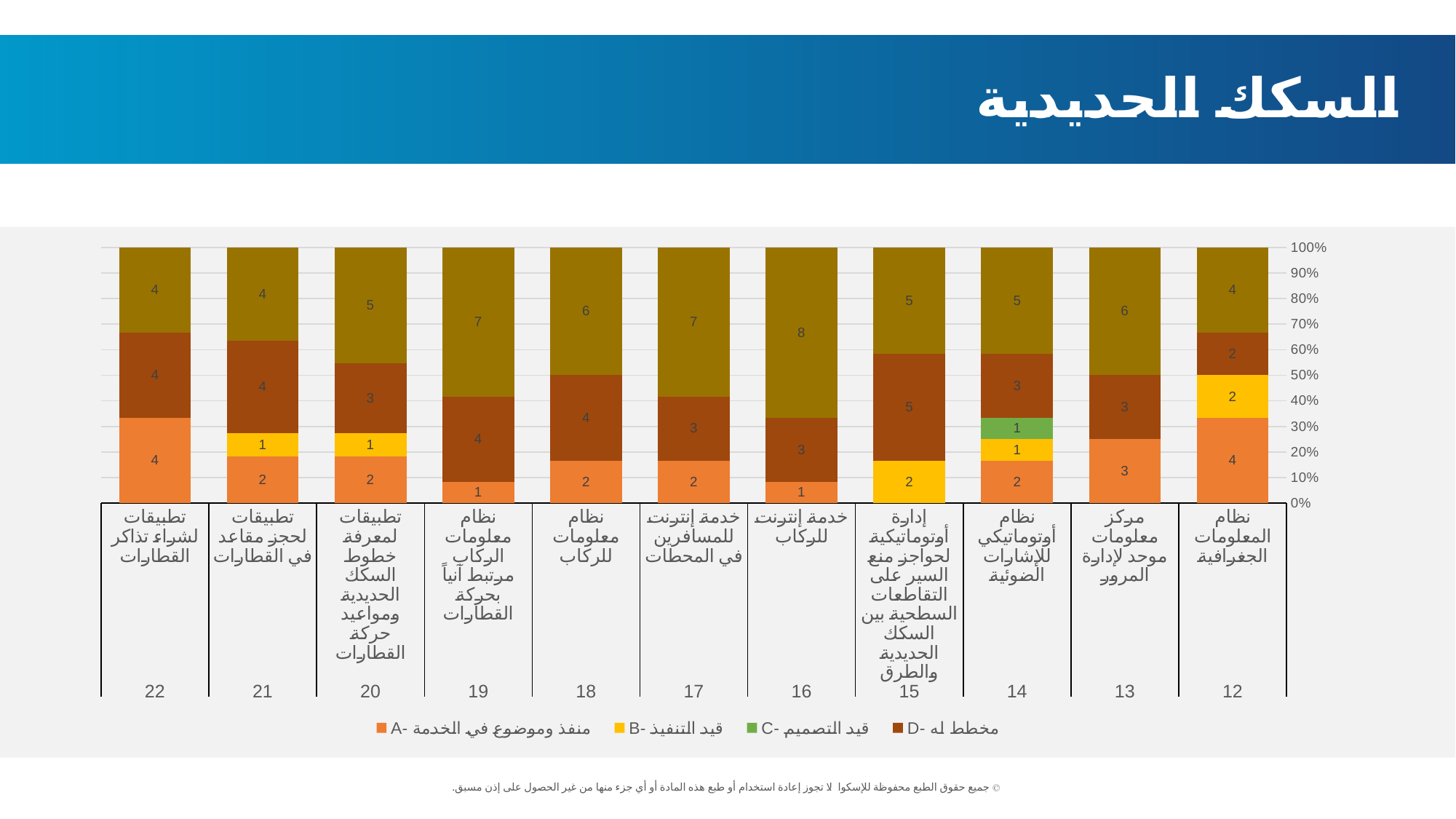

السكك الحديدية

### Chart

| Category | A- منفذ وموضوع في الخدمة | B- قيد التنفيذ | C- قيد التصميم | D- مخطط له | E- غير مطبق |
|---|---|---|---|---|---|
| نظام المعلومات الجغرافیة | 4.0 | 2.0 | None | 2.0 | 4.0 |
| مركز معلومات موحد لإدارة المرور | 3.0 | None | None | 3.0 | 6.0 |
| نظام أوتوماتیكي للإشارات الضوئیة | 2.0 | 1.0 | 1.0 | 3.0 | 5.0 |
| إدارة أوتوماتیكیة لحواجز منع السیر على التقاطعات السطحیة بین السكك الحدیدیة والطرق | None | 2.0 | None | 5.0 | 5.0 |
| خدمة إنترنت للركاب | 1.0 | None | None | 3.0 | 8.0 |
| خدمة إنترنت للمسافرین في المحطات | 2.0 | None | None | 3.0 | 7.0 |
| نظام معلومات للركاب | 2.0 | None | None | 4.0 | 6.0 |
| نظام معلومات الركاب مرتبط آنیاً بحركة القطارات | 1.0 | None | None | 4.0 | 7.0 |
| تطبیقات لمعرفة خطوط السكك الحدیدیة ومواعید حركة القطارات | 2.0 | 1.0 | None | 3.0 | 5.0 |
| تطبیقات لحجز مقاعد في القطارات | 2.0 | 1.0 | None | 4.0 | 4.0 |
| تطبیقات لشراء تذاكر القطارات | 4.0 | None | None | 4.0 | 4.0 |